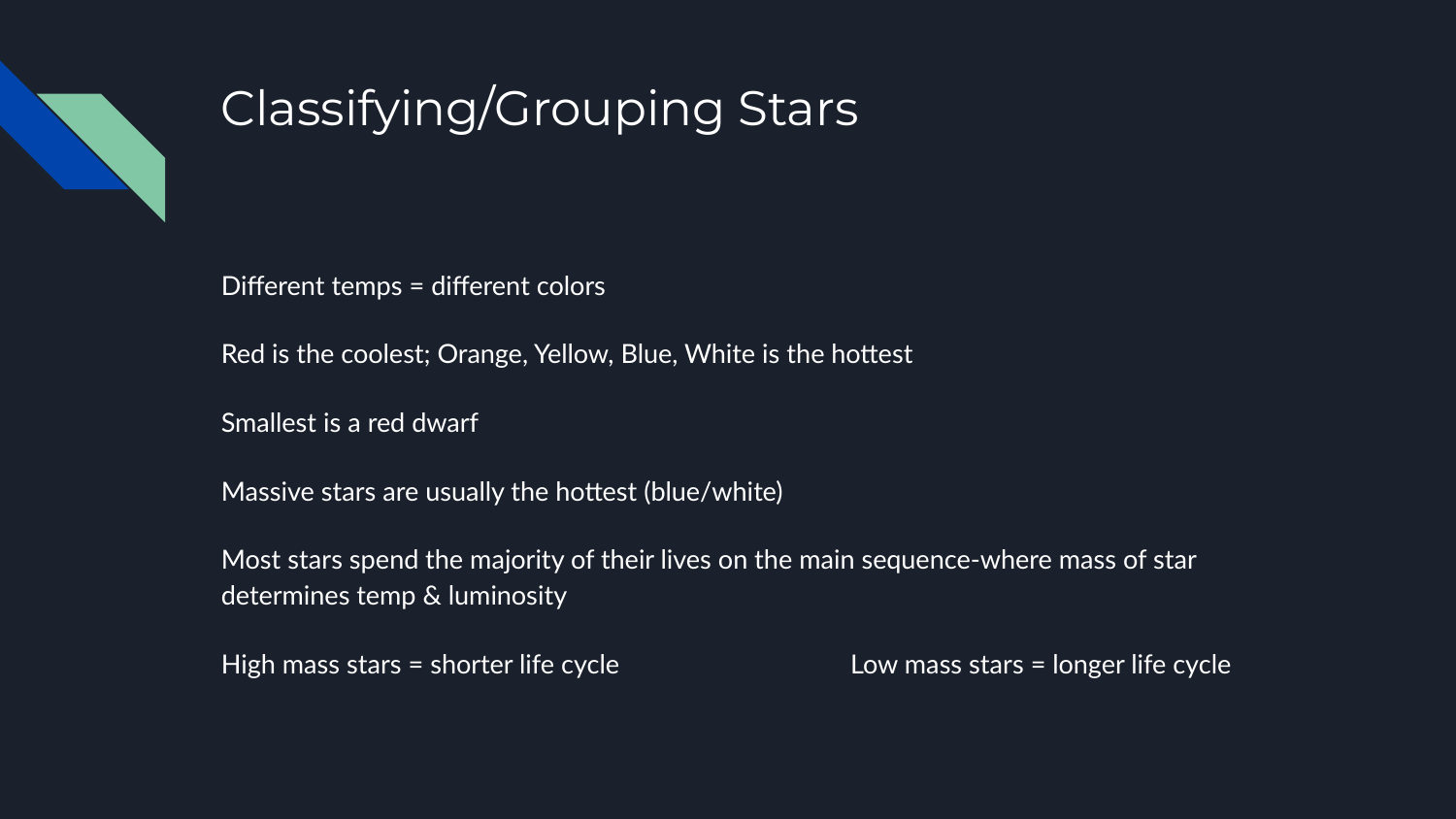

# Classifying/Grouping Stars
Different temps = different colors
Red is the coolest; Orange, Yellow, Blue, White is the hottest
Smallest is a red dwarf
Massive stars are usually the hottest (blue/white)
Most stars spend the majority of their lives on the main sequence-where mass of star determines temp & luminosity
High mass stars = shorter life cycle                                  Low mass stars = longer life cycle